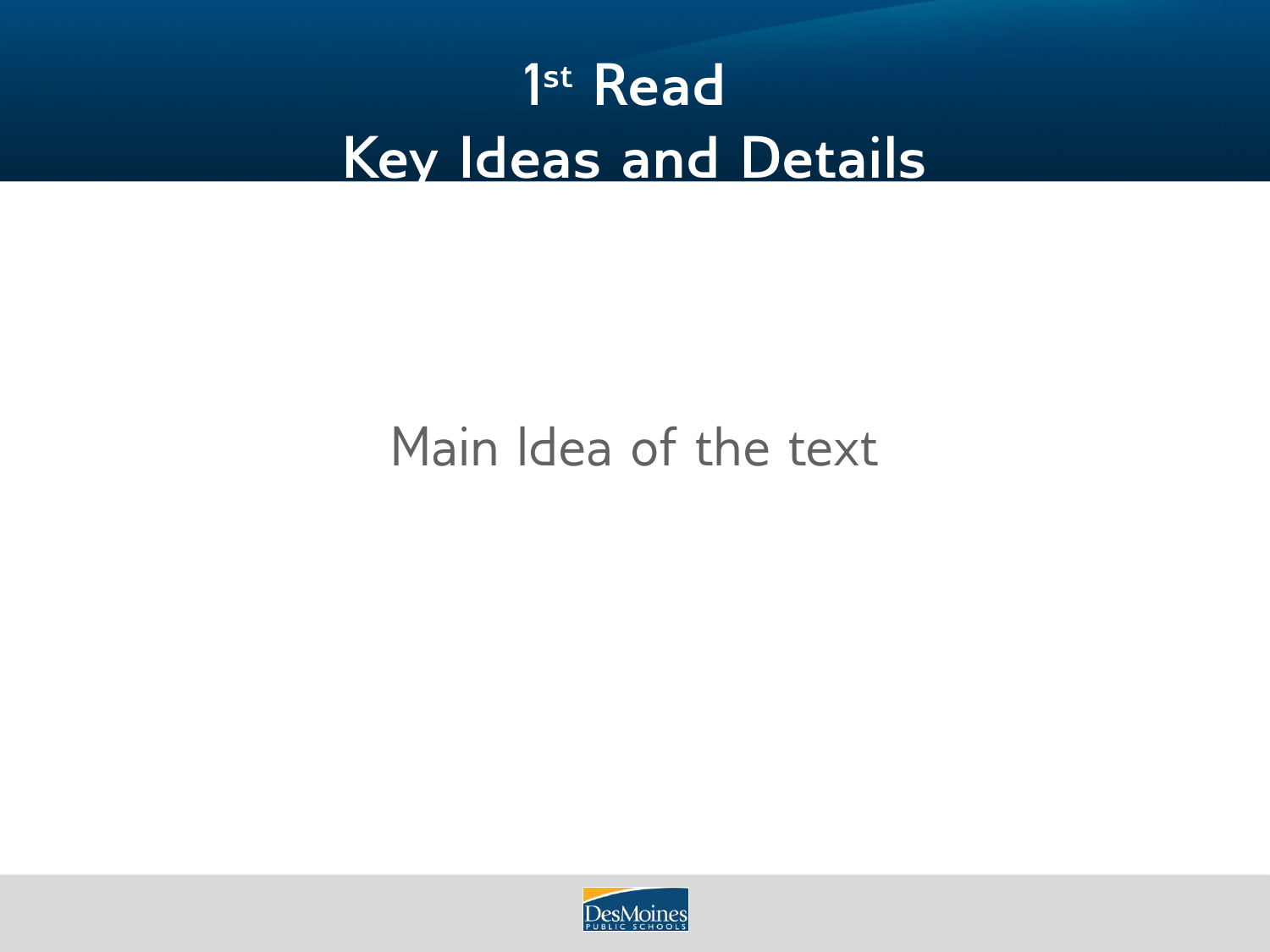

# 1st Read Key Ideas and Details

Main Idea of the text